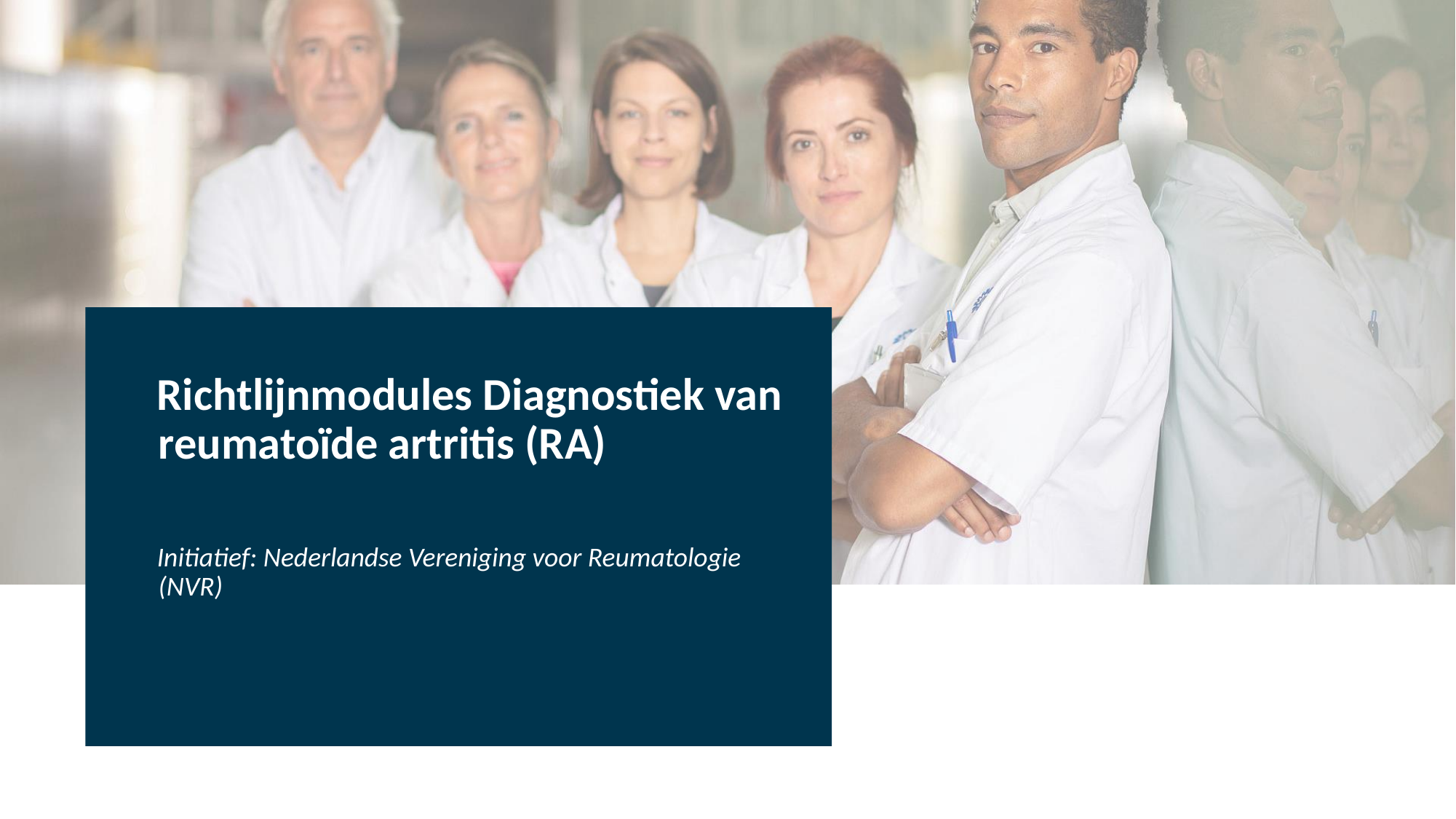

Richtlijnmodules Diagnostiek van reumatoïde artritis (RA)

Initiatief: Nederlandse Vereniging voor Reumatologie (NVR)